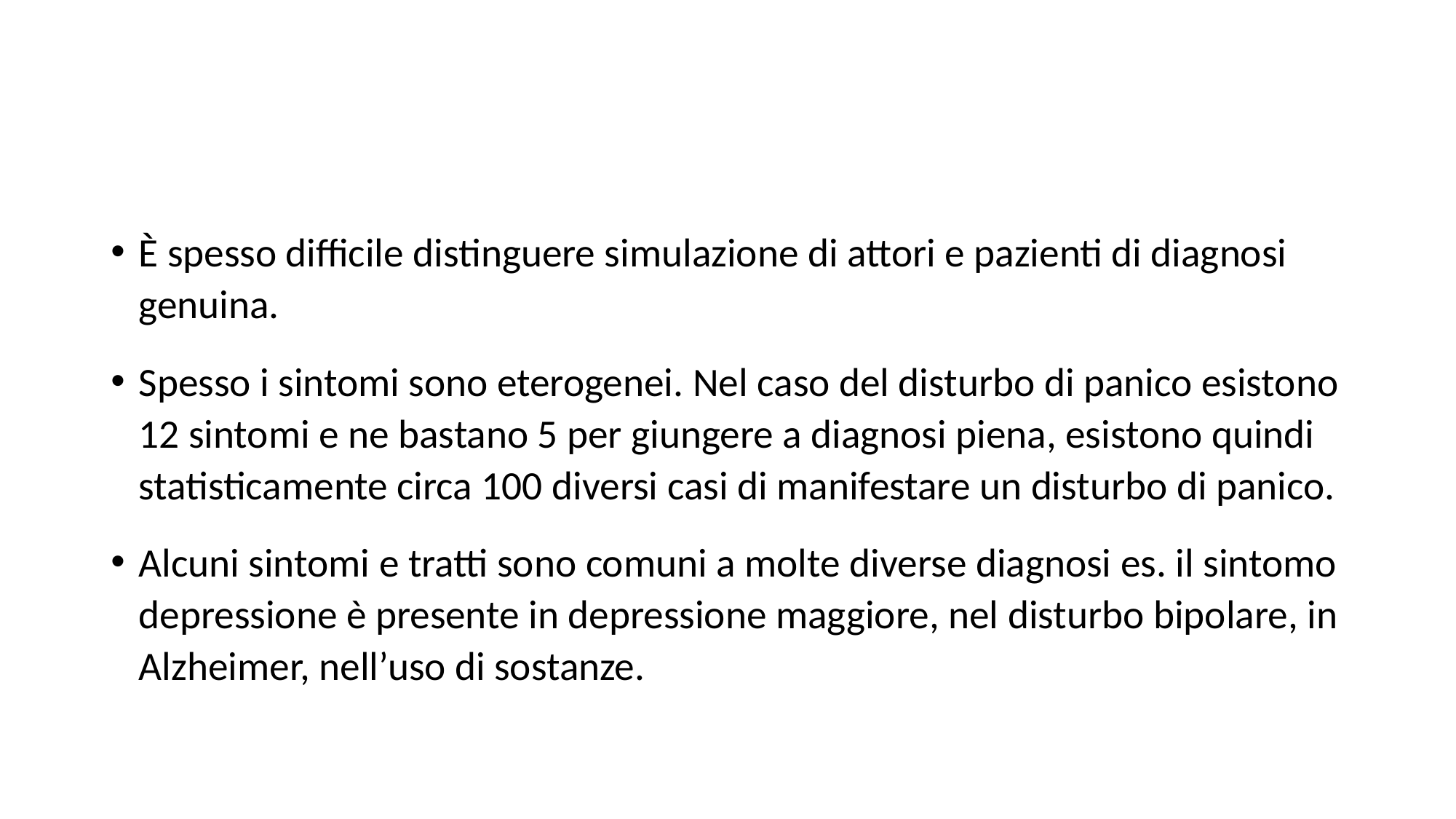

#
È spesso difficile distinguere simulazione di attori e pazienti di diagnosi genuina.
Spesso i sintomi sono eterogenei. Nel caso del disturbo di panico esistono 12 sintomi e ne bastano 5 per giungere a diagnosi piena, esistono quindi statisticamente circa 100 diversi casi di manifestare un disturbo di panico.
Alcuni sintomi e tratti sono comuni a molte diverse diagnosi es. il sintomo depressione è presente in depressione maggiore, nel disturbo bipolare, in Alzheimer, nell’uso di sostanze.